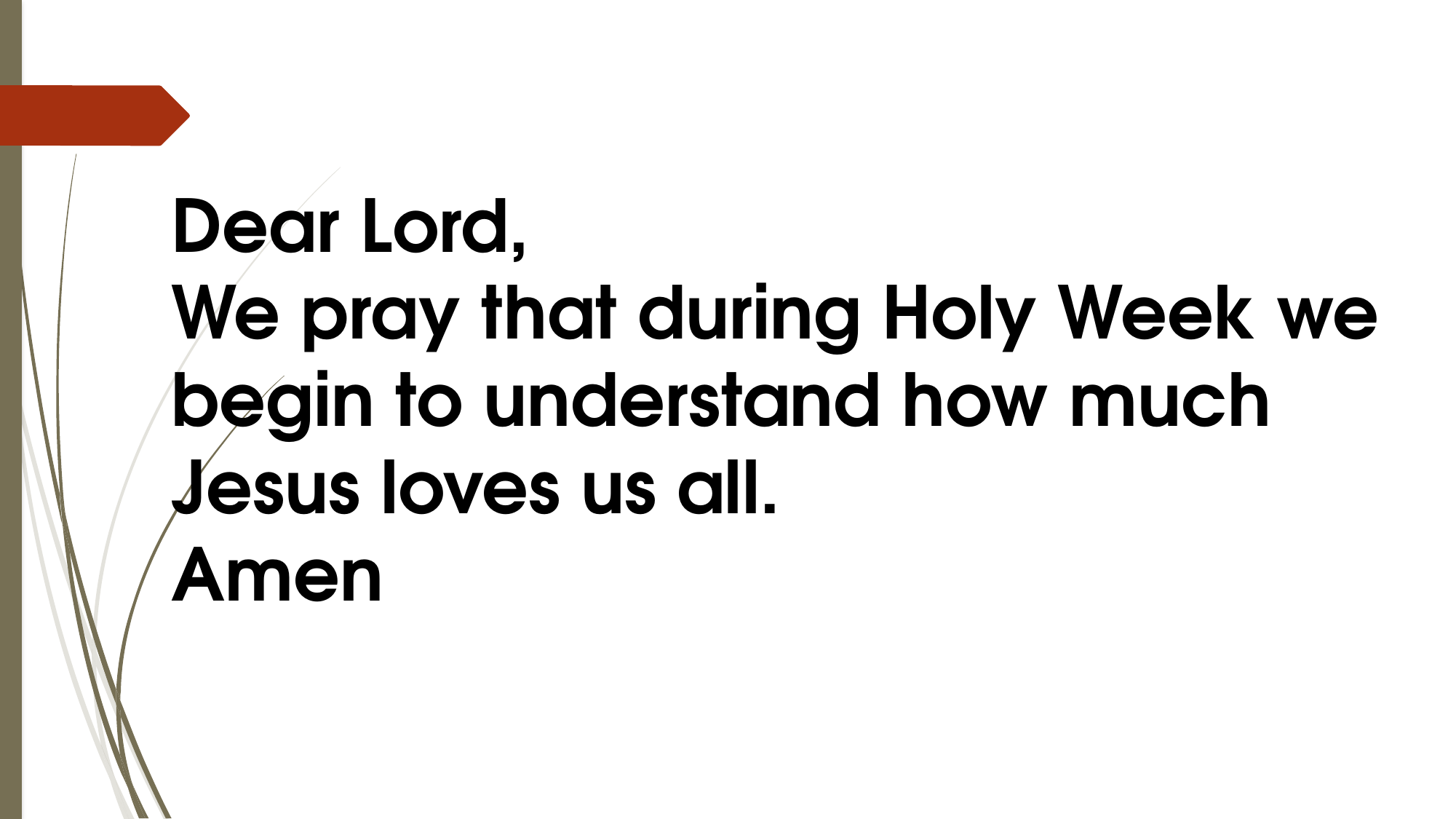

Dear Lord,
We pray that during Holy Week we begin to understand how much Jesus loves us all.
Amen